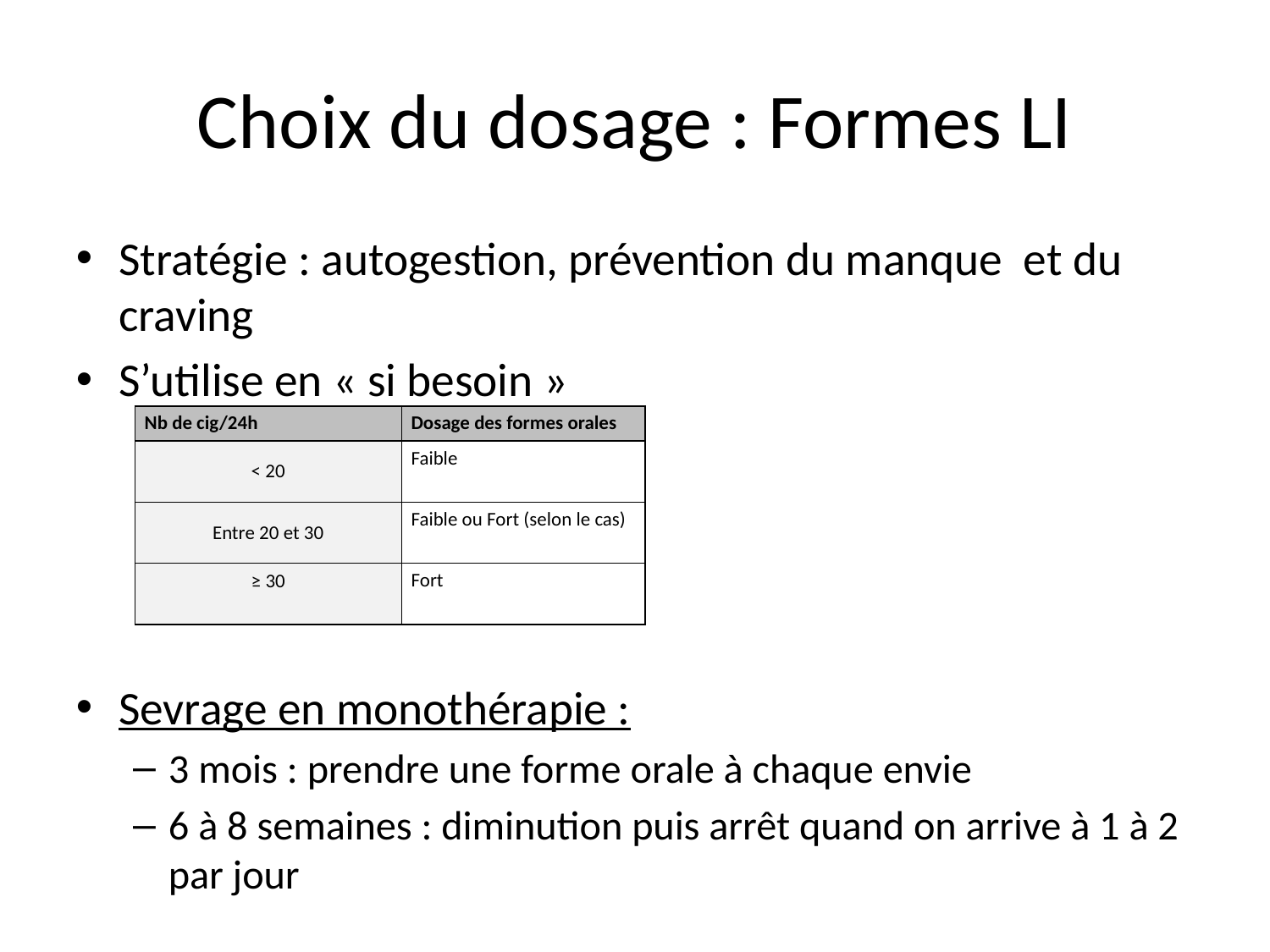

# Choix du dosage : Formes LI
Stratégie : autogestion, prévention du manque  et du craving
S’utilise en « si besoin »

Sevrage en monothérapie :
3 mois : prendre une forme orale à chaque envie
6 à 8 semaines : diminution puis arrêt quand on arrive à 1 à 2 par jour

| Nb de cig/24h | Dosage des formes orales |
| --- | --- |
| < 20 | Faible |
| Entre 20 et 30 | Faible ou Fort (selon le cas) |
| ≥ 30 | Fort |